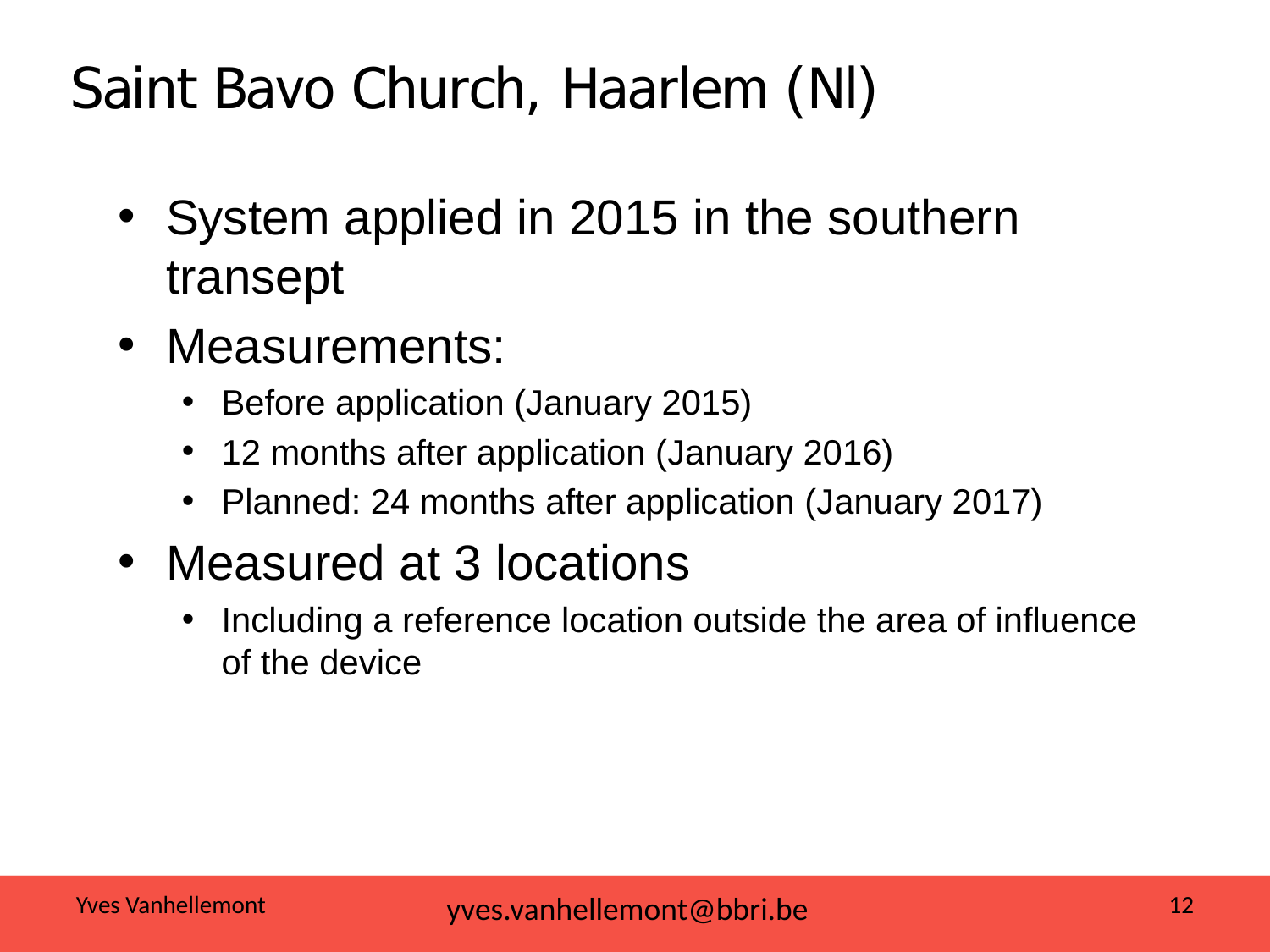

Saint Bavo Church, Haarlem (Nl)
System applied in 2015 in the southern transept
Measurements:
Before application (January 2015)
12 months after application (January 2016)
Planned: 24 months after application (January 2017)
Measured at 3 locations
Including a reference location outside the area of influence of the device

Yves Vanhellemont
yves.vanhellemont@bbri.be
yves.vanhellemont@bbri.be
12